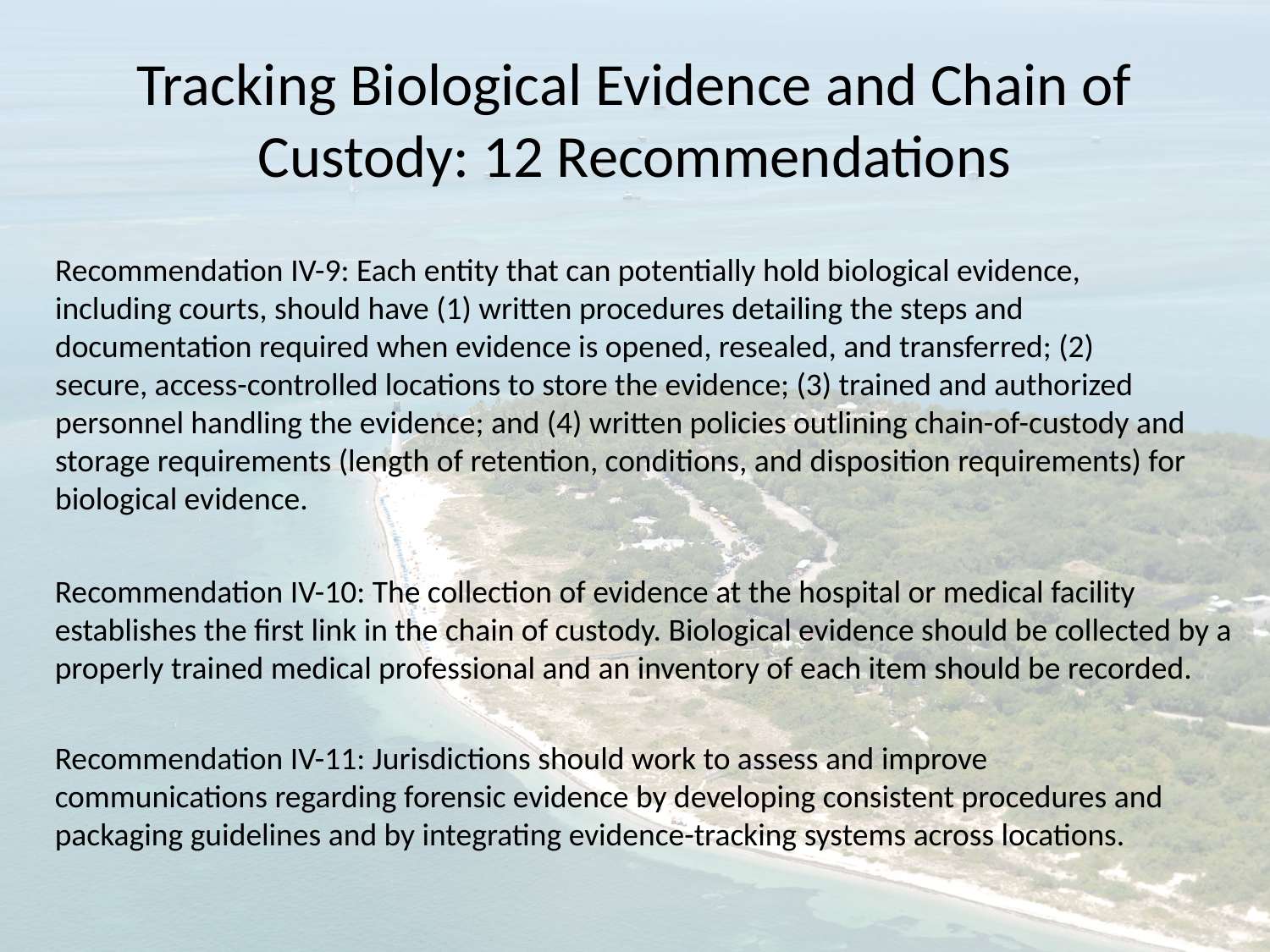

# Tracking Biological Evidence and Chain of Custody: 12 Recommendations
Recommendation IV-9: Each entity that can potentially hold biological evidence, including courts, should have (1) written procedures detailing the steps and documentation required when evidence is opened, resealed, and transferred; (2) secure, access-controlled locations to store the evidence; (3) trained and authorized personnel handling the evidence; and (4) written policies outlining chain-of-custody and storage requirements (length of retention, conditions, and disposition requirements) for biological evidence.
Recommendation IV-10: The collection of evidence at the hospital or medical facility establishes the first link in the chain of custody. Biological evidence should be collected by a properly trained medical professional and an inventory of each item should be recorded.

Recommendation IV-11: Jurisdictions should work to assess and improve communications regarding forensic evidence by developing consistent procedures and packaging guidelines and by integrating evidence-tracking systems across locations.